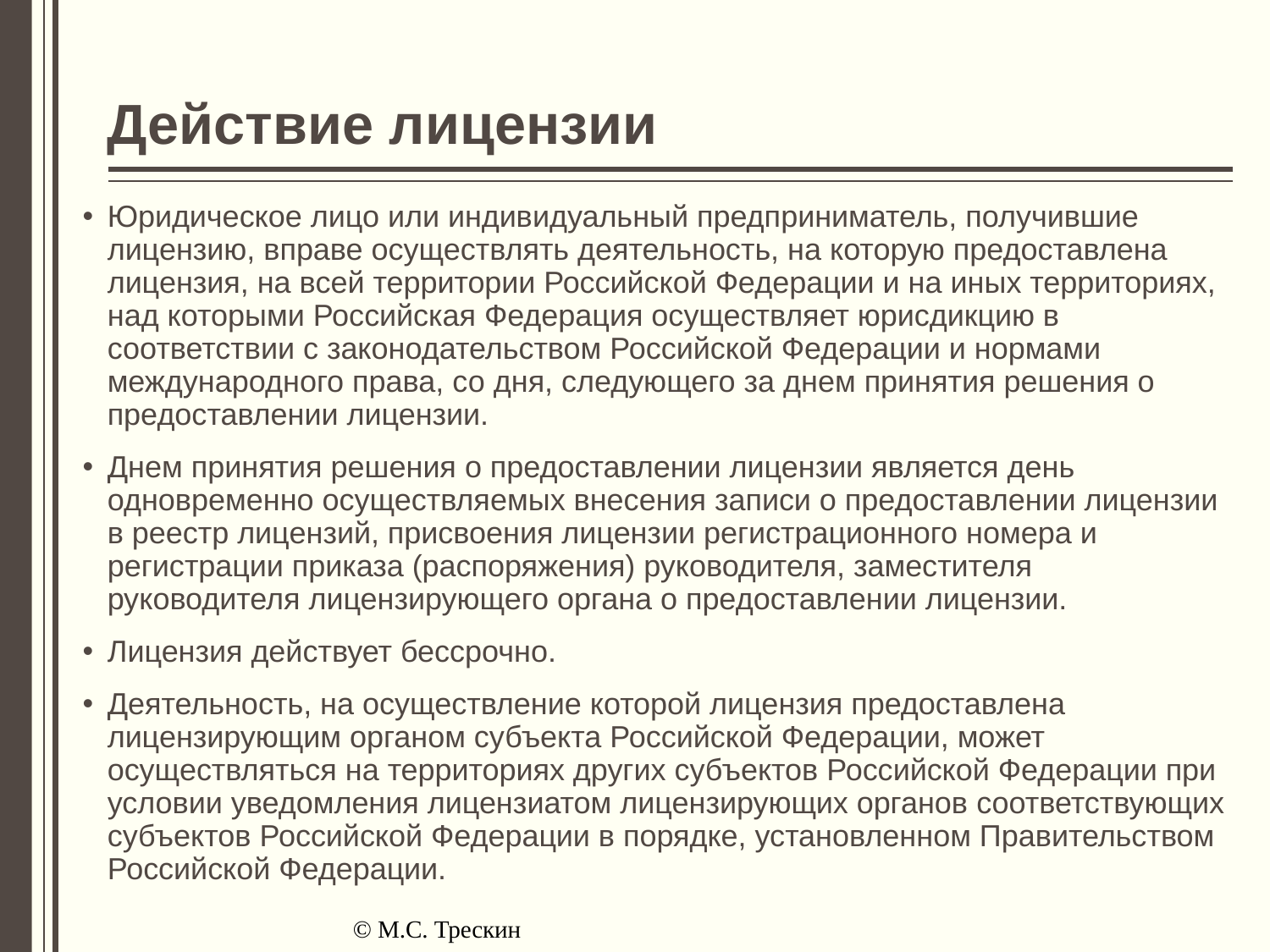

# Действие лицензии
Юридическое лицо или индивидуальный предприниматель, получившие лицензию, вправе осуществлять деятельность, на которую предоставлена лицензия, на всей территории Российской Федерации и на иных территориях, над которыми Российская Федерация осуществляет юрисдикцию в соответствии с законодательством Российской Федерации и нормами международного права, со дня, следующего за днем принятия решения о предоставлении лицензии.
Днем принятия решения о предоставлении лицензии является день одновременно осуществляемых внесения записи о предоставлении лицензии в реестр лицензий, присвоения лицензии регистрационного номера и регистрации приказа (распоряжения) руководителя, заместителя руководителя лицензирующего органа о предоставлении лицензии.
Лицензия действует бессрочно.
Деятельность, на осуществление которой лицензия предоставлена лицензирующим органом субъекта Российской Федерации, может осуществляться на территориях других субъектов Российской Федерации при условии уведомления лицензиатом лицензирующих органов соответствующих субъектов Российской Федерации в порядке, установленном Правительством Российской Федерации.

© М.С. Трескин